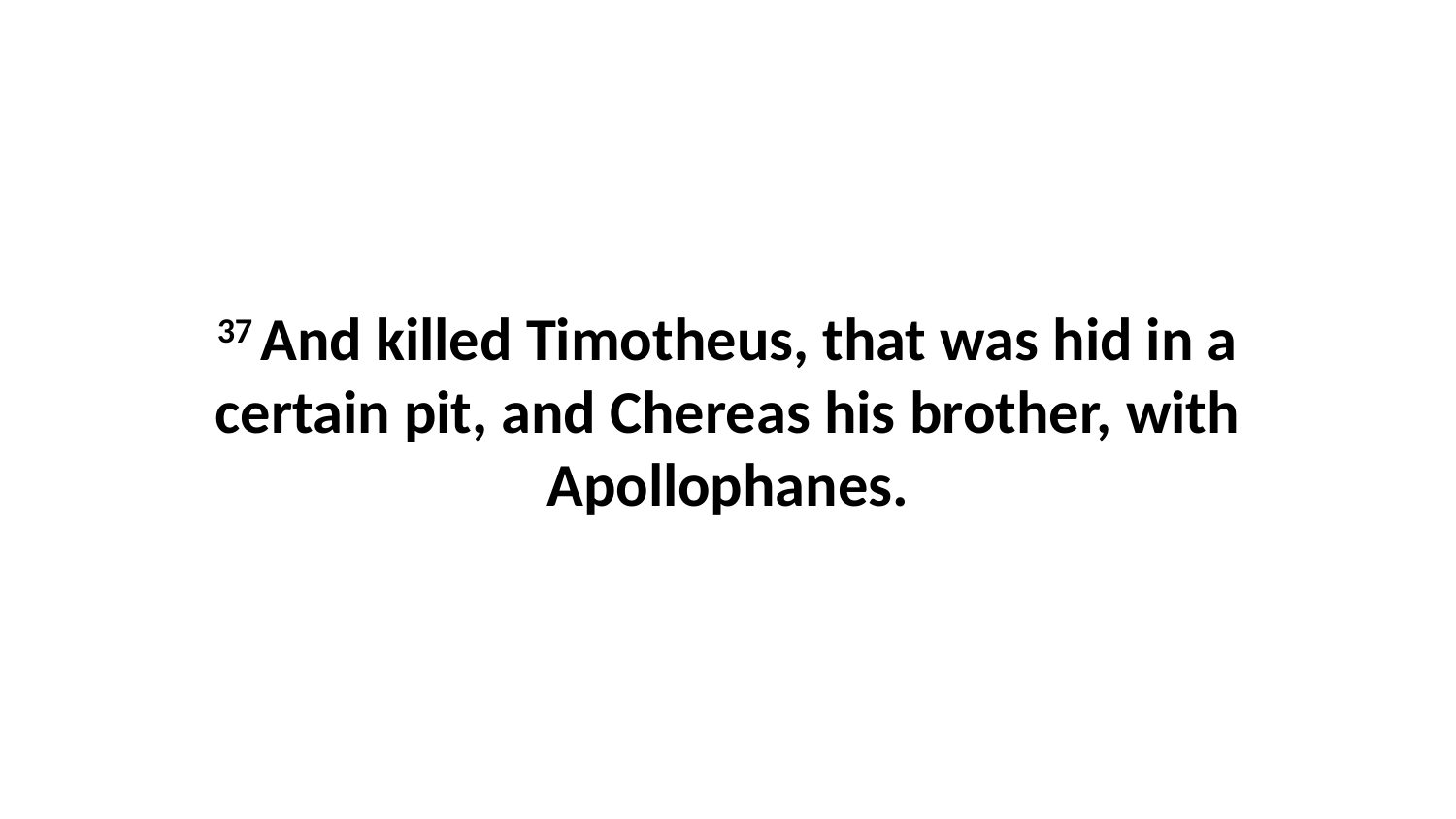

37 And killed Timotheus, that was hid in a certain pit, and Chereas his brother, with Apollophanes.